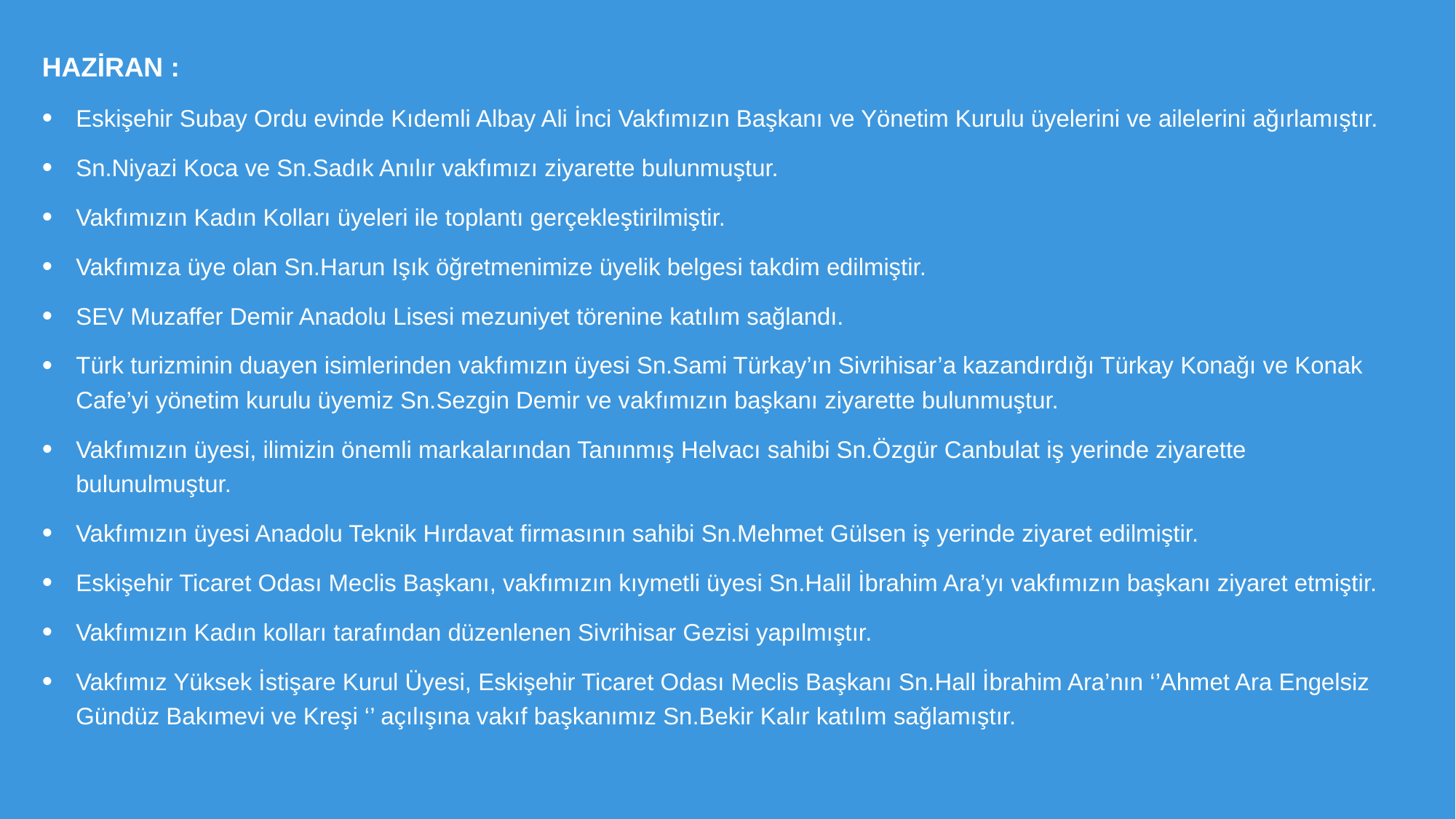

HAZİRAN :
Eskişehir Subay Ordu evinde Kıdemli Albay Ali İnci Vakfımızın Başkanı ve Yönetim Kurulu üyelerini ve ailelerini ağırlamıştır.
Sn.Niyazi Koca ve Sn.Sadık Anılır vakfımızı ziyarette bulunmuştur.
Vakfımızın Kadın Kolları üyeleri ile toplantı gerçekleştirilmiştir.
Vakfımıza üye olan Sn.Harun Işık öğretmenimize üyelik belgesi takdim edilmiştir.
SEV Muzaffer Demir Anadolu Lisesi mezuniyet törenine katılım sağlandı.
Türk turizminin duayen isimlerinden vakfımızın üyesi Sn.Sami Türkay’ın Sivrihisar’a kazandırdığı Türkay Konağı ve Konak Cafe’yi yönetim kurulu üyemiz Sn.Sezgin Demir ve vakfımızın başkanı ziyarette bulunmuştur.
Vakfımızın üyesi, ilimizin önemli markalarından Tanınmış Helvacı sahibi Sn.Özgür Canbulat iş yerinde ziyarette bulunulmuştur.
Vakfımızın üyesi Anadolu Teknik Hırdavat firmasının sahibi Sn.Mehmet Gülsen iş yerinde ziyaret edilmiştir.
Eskişehir Ticaret Odası Meclis Başkanı, vakfımızın kıymetli üyesi Sn.Halil İbrahim Ara’yı vakfımızın başkanı ziyaret etmiştir.
Vakfımızın Kadın kolları tarafından düzenlenen Sivrihisar Gezisi yapılmıştır.
Vakfımız Yüksek İstişare Kurul Üyesi, Eskişehir Ticaret Odası Meclis Başkanı Sn.Hall İbrahim Ara’nın ‘’Ahmet Ara Engelsiz Gündüz Bakımevi ve Kreşi ‘’ açılışına vakıf başkanımız Sn.Bekir Kalır katılım sağlamıştır.
#